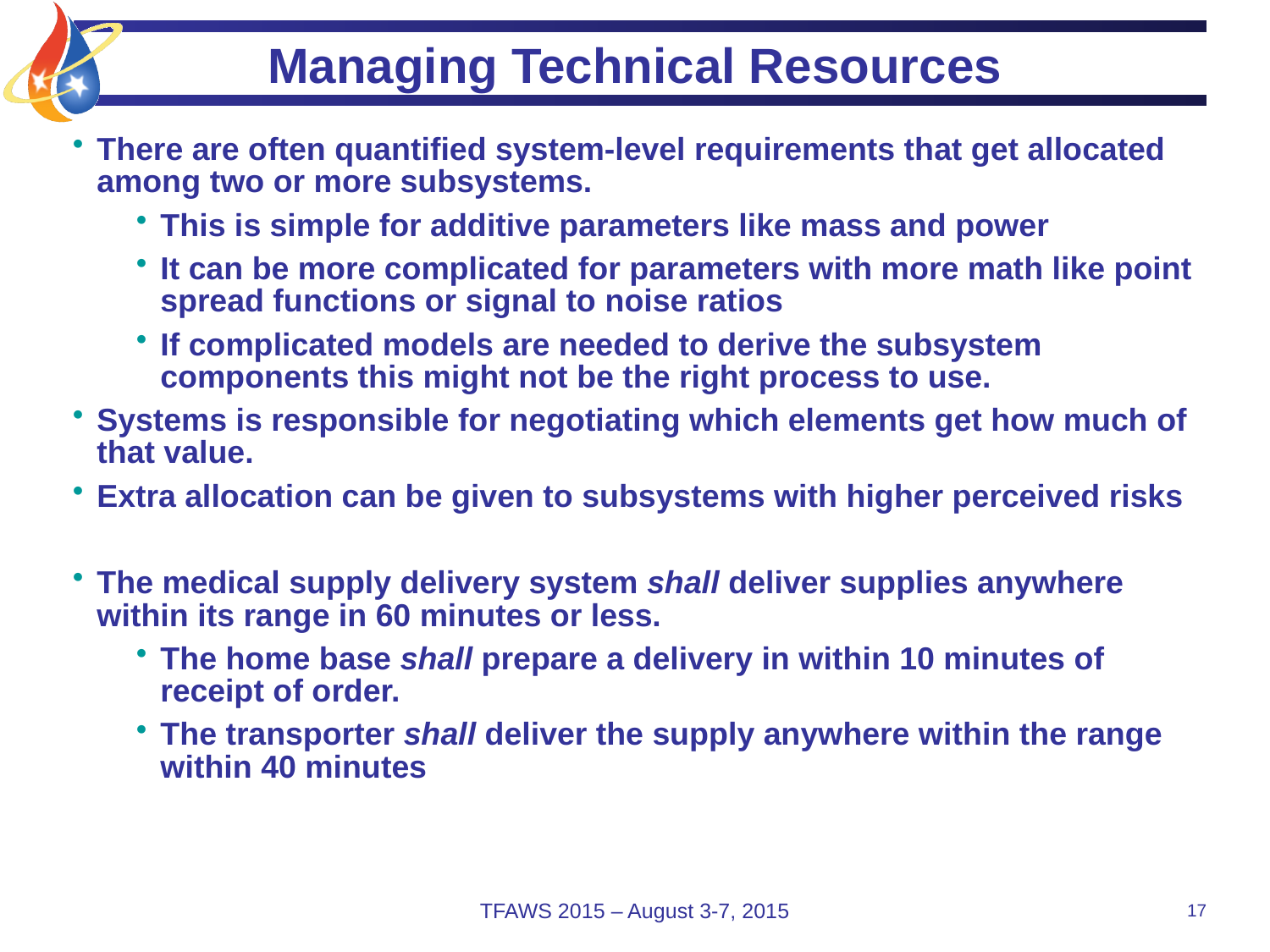

# Managing Technical Resources
There are often quantified system-level requirements that get allocated among two or more subsystems.
This is simple for additive parameters like mass and power
It can be more complicated for parameters with more math like point spread functions or signal to noise ratios
If complicated models are needed to derive the subsystem components this might not be the right process to use.
Systems is responsible for negotiating which elements get how much of that value.
Extra allocation can be given to subsystems with higher perceived risks

The medical supply delivery system shall deliver supplies anywhere within its range in 60 minutes or less.
The home base shall prepare a delivery in within 10 minutes of receipt of order.
The transporter shall deliver the supply anywhere within the range within 40 minutes

TFAWS 2015 – August 3-7, 2015
17